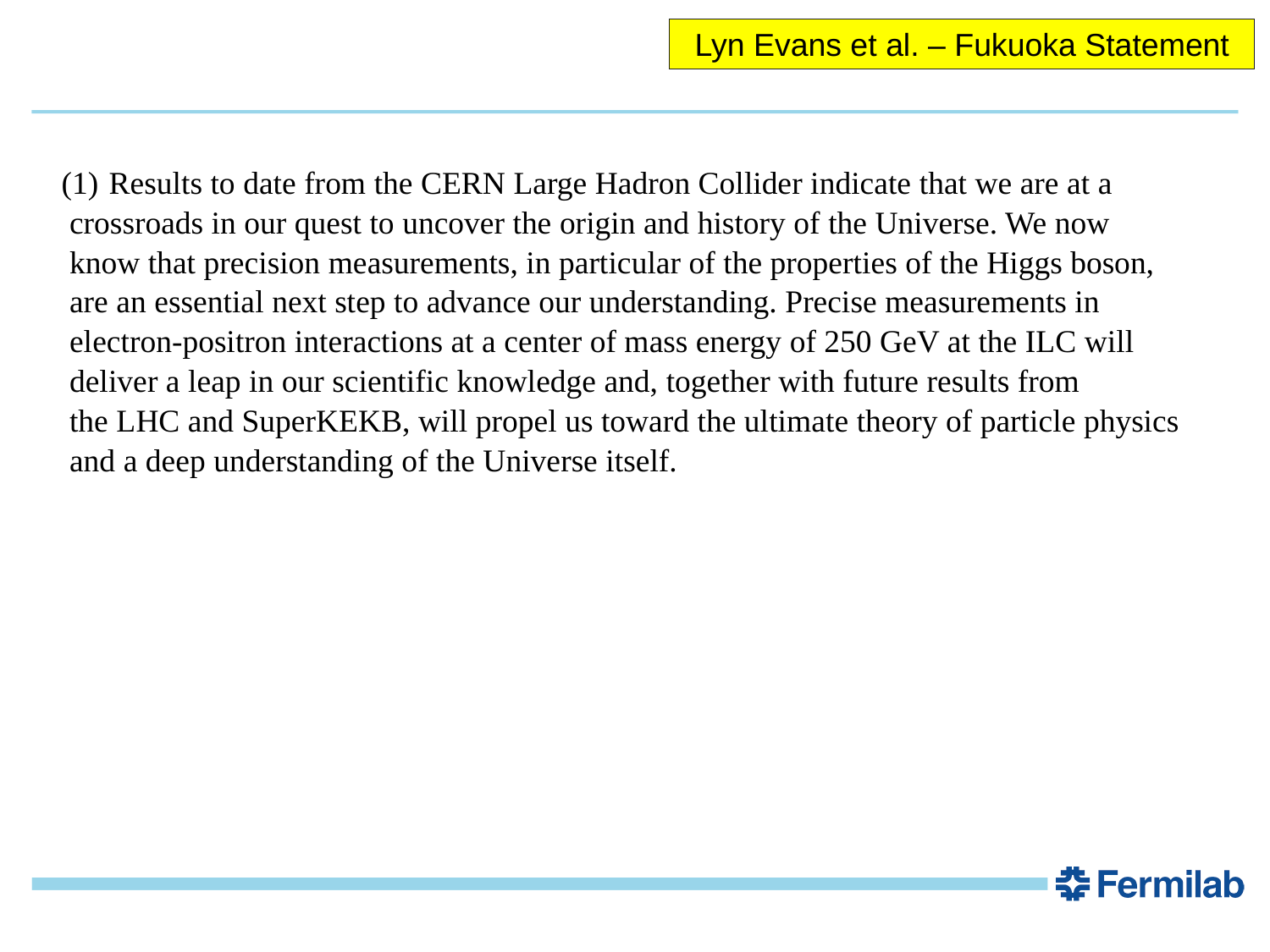

Lyn Evans et al. – Fukuoka Statement
Results to date from the CERN Large Hadron Collider indicate that we are at a

 crossroads in our quest to uncover the origin and history of the Universe. We now

 know that precision measurements, in particular of the properties of the Higgs boson,

 are an essential next step to advance our understanding. Precise measurements in

 electron-positron interactions at a center of mass energy of 250 GeV at the ILC will

 deliver a leap in our scientific knowledge and, together with future results from

 the LHC and SuperKEKB, will propel us toward the ultimate theory of particle physics

 and a deep understanding of the Universe itself.